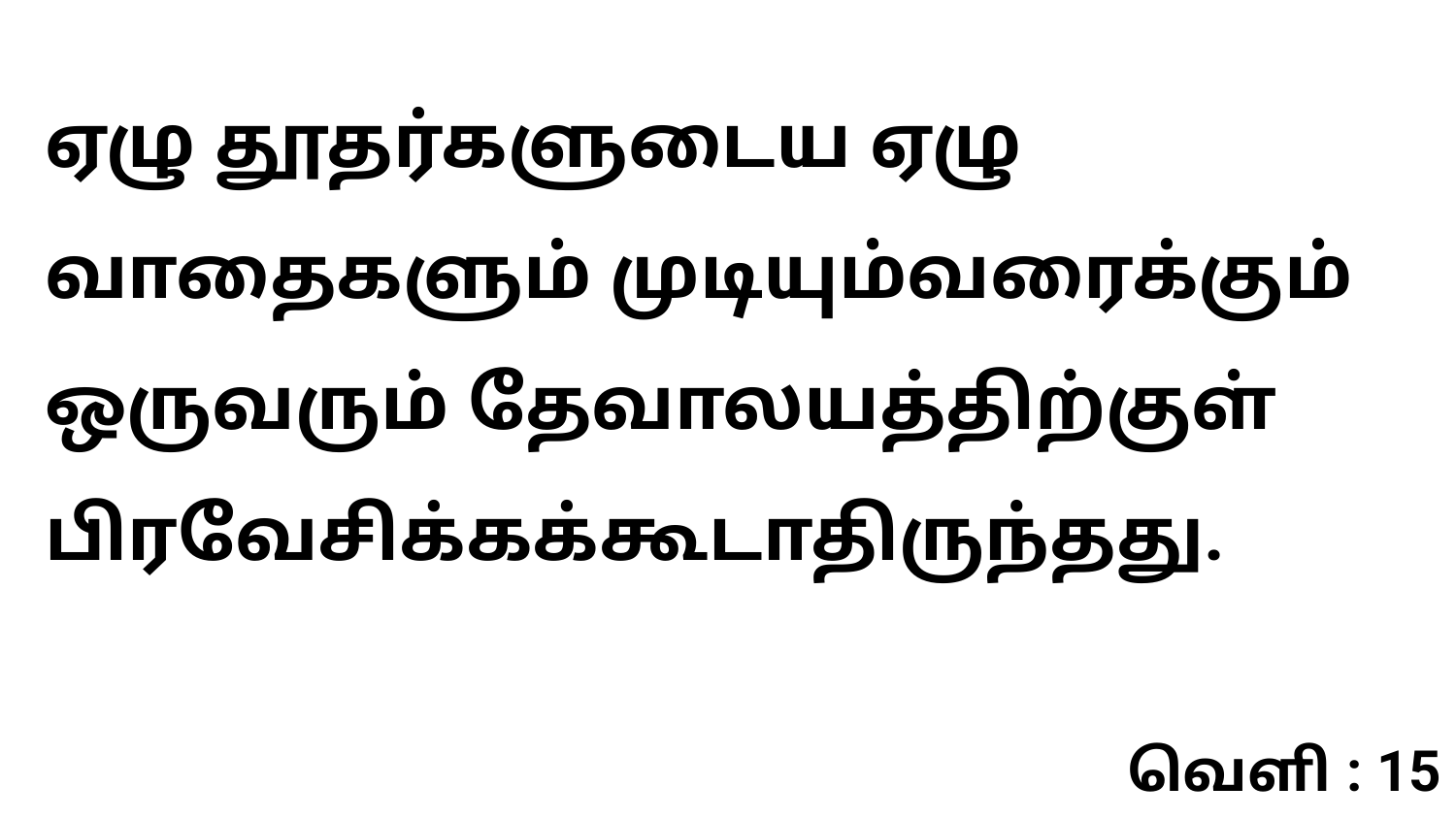

ஏழு தூதர்களுடைய ஏழு வாதைகளும் முடியும்வரைக்கும் ஒருவரும் தேவாலயத்திற்குள் பிரவேசிக்கக்கூடாதிருந்தது.
வெளி : 15